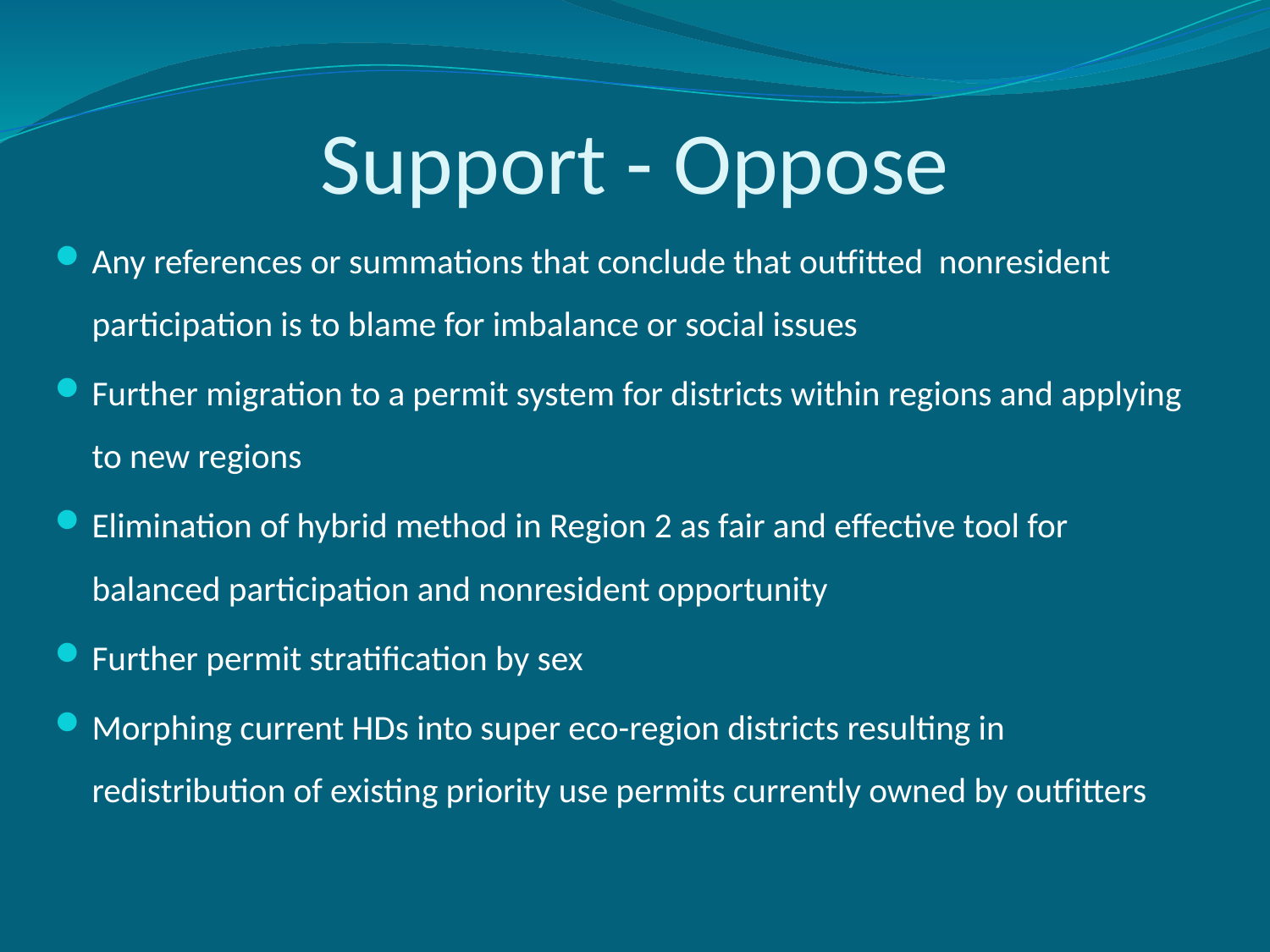

# Support - Oppose
Any references or summations that conclude that outfitted  nonresident participation is to blame for imbalance or social issues
Further migration to a permit system for districts within regions and applying to new regions
Elimination of hybrid method in Region 2 as fair and effective tool for balanced participation and nonresident opportunity
Further permit stratification by sex
Morphing current HDs into super eco-region districts resulting in redistribution of existing priority use permits currently owned by outfitters